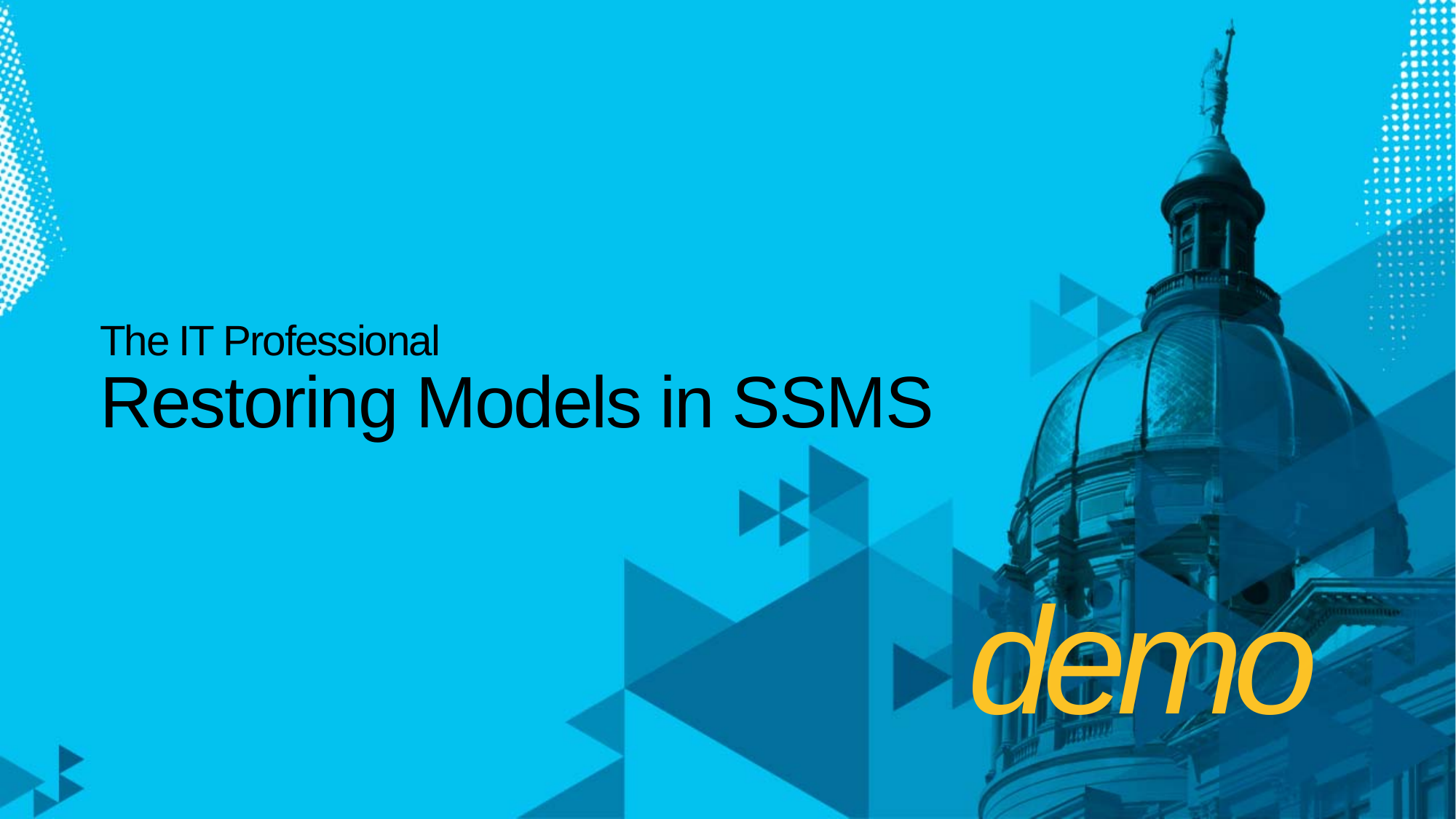

# The IT Professional Restoring Models in SSMS
demo